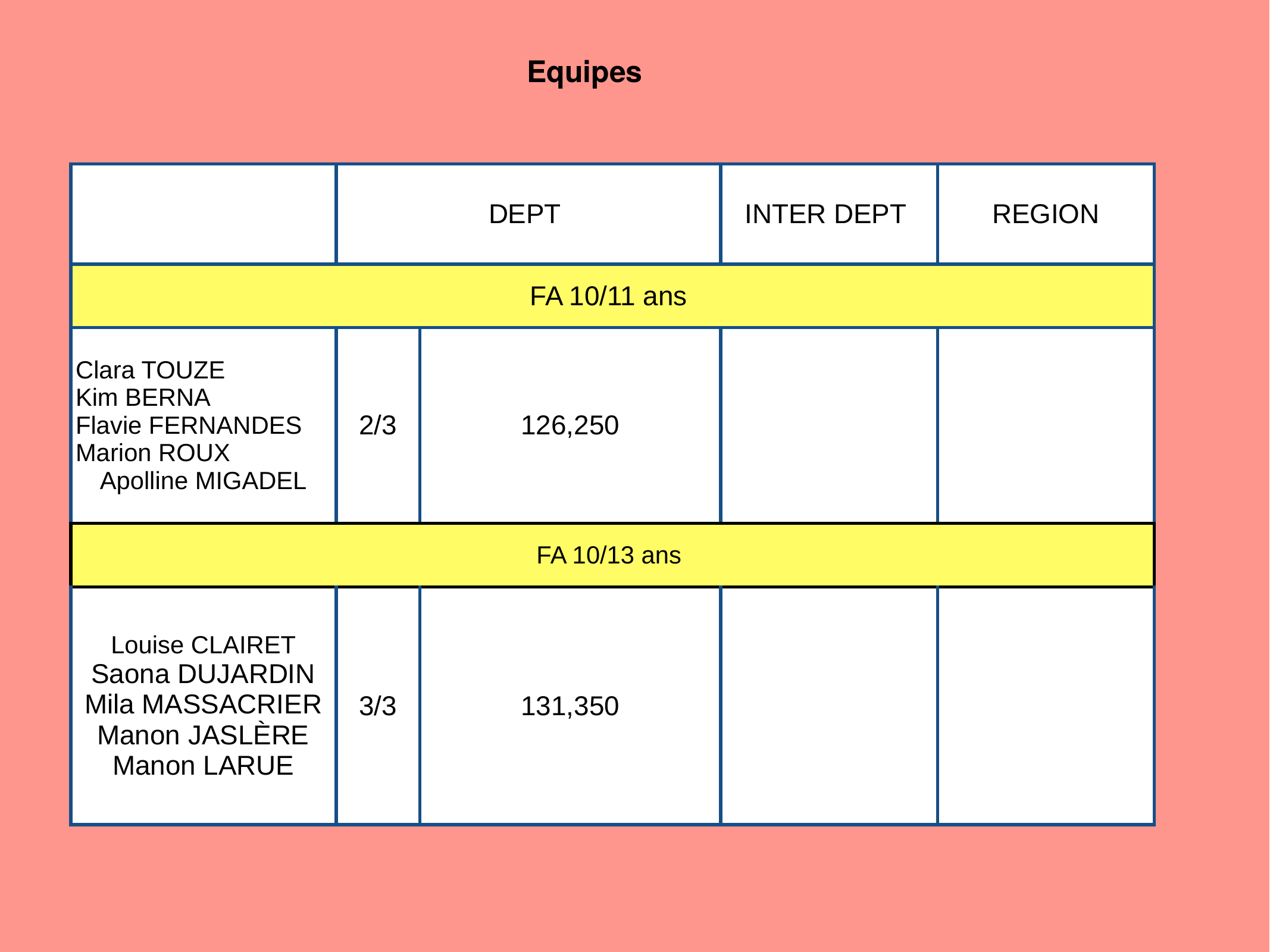

Equipes
|  | DEPT |  | INTER DEPT | REGION |
| --- | --- | --- | --- | --- |
| FA 10/11 ans |  |  |  |  |
| Clara TOUZE Kim BERNA Flavie FERNANDES Marion ROUX Apolline MIGADEL | 2/3 | 126,250 |  |  |
| FA 10/13 ans |  |  |  |  |
| Louise CLAIRET Saona DUJARDIN Mila MASSACRIER Manon JASLÈRE Manon LARUE | 3/3 | 131,350 |  |  |